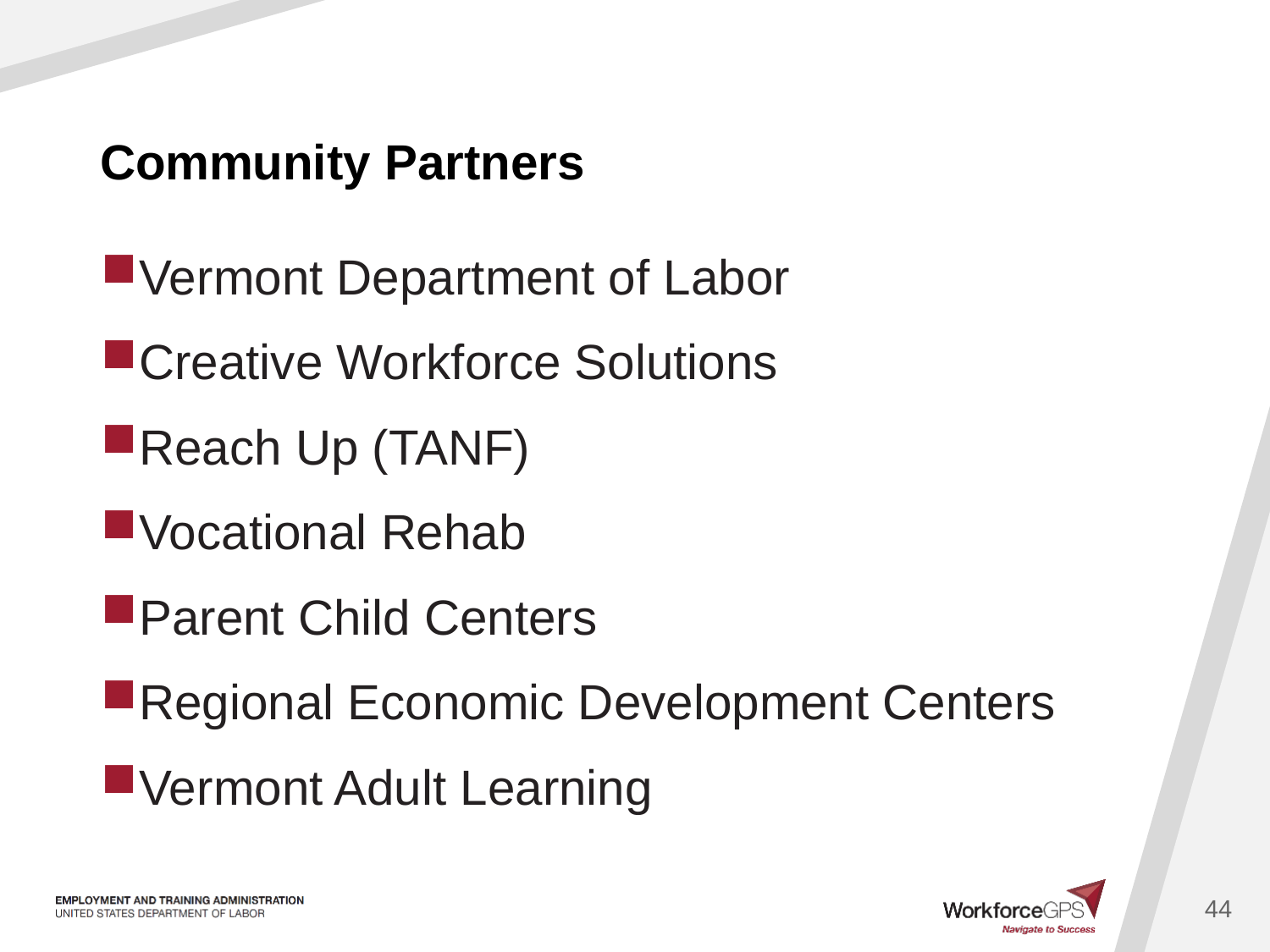

# Community Partners
Vermont Department of Labor
Creative Workforce Solutions
Reach Up (TANF)
Vocational Rehab
Parent Child Centers
Regional Economic Development Centers
Vermont Adult Learning

44